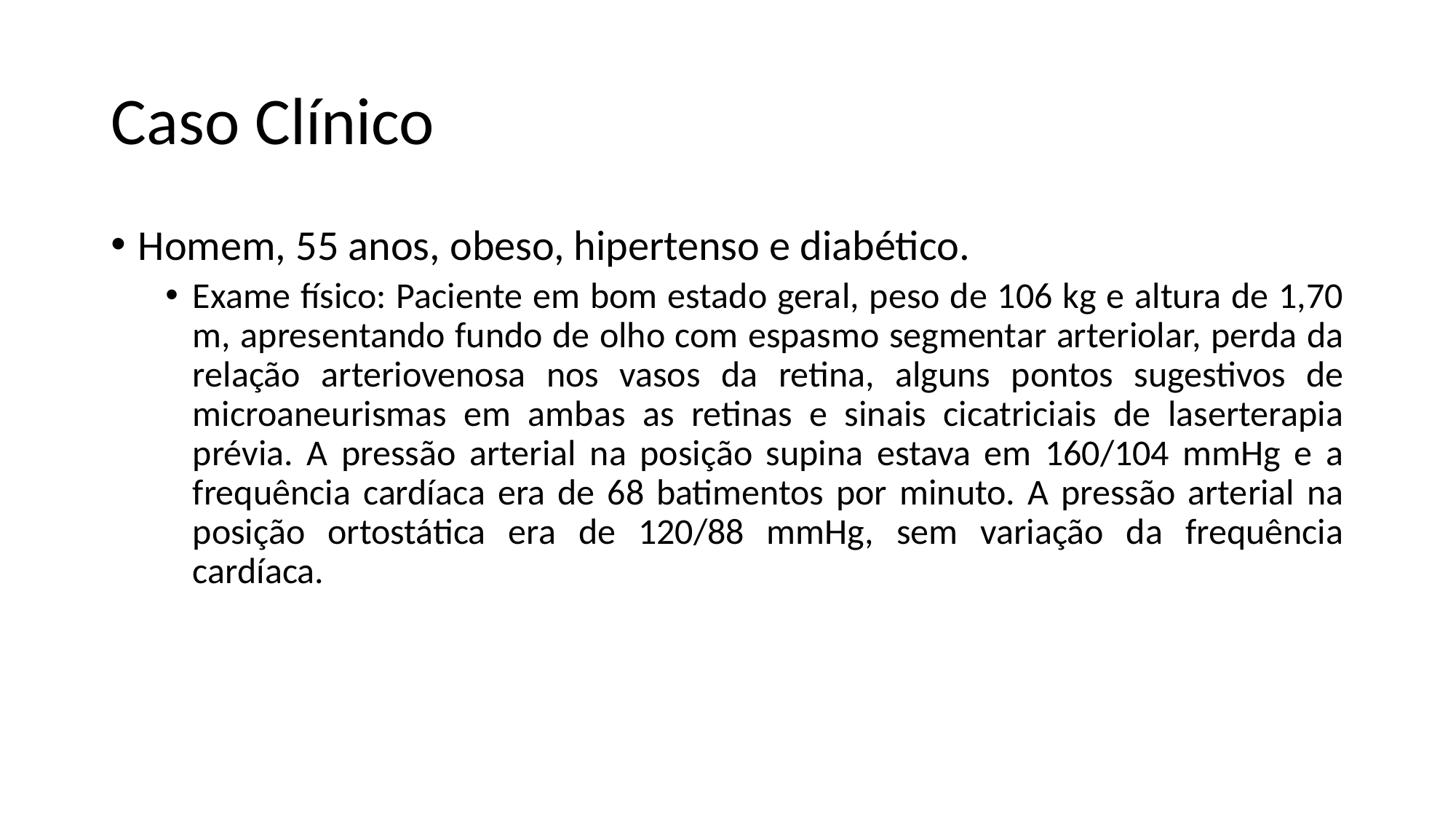

# Caso Clínico
Homem, 55 anos, obeso, hipertenso e diabético.
Exame físico: Paciente em bom estado geral, peso de 106 kg e altura de 1,70 m, apresentando fundo de olho com espasmo segmentar arteriolar, perda da relação arteriovenosa nos vasos da retina, alguns pontos sugestivos de microaneurismas em ambas as retinas e sinais cicatriciais de laserterapia prévia. A pressão arterial na posição supina estava em 160/104 mmHg e a frequência cardíaca era de 68 batimentos por minuto. A pressão arterial na posição ortostática era de 120/88 mmHg, sem variação da frequência cardíaca.